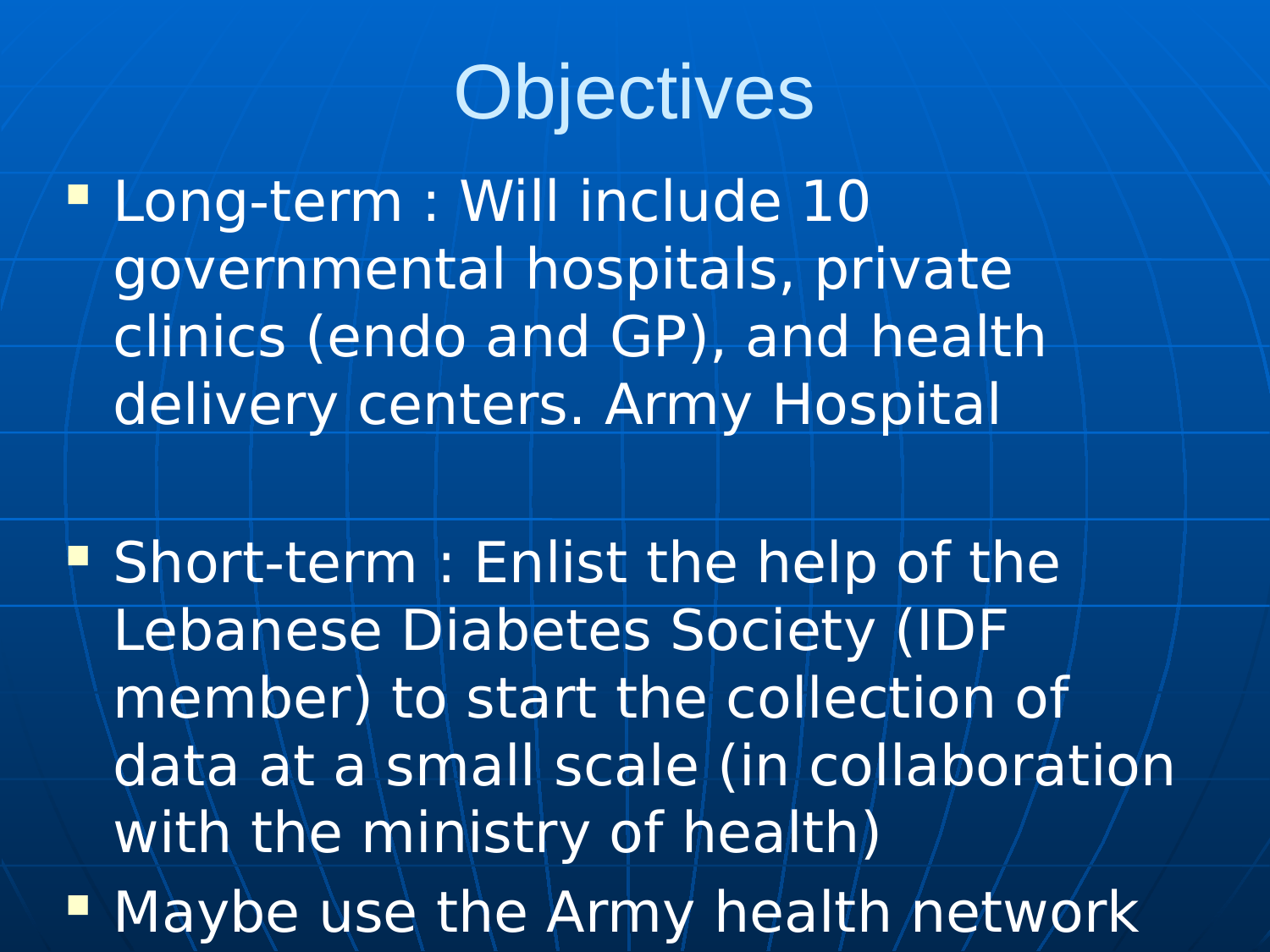

# Objectives
Long-term : Will include 10 governmental hospitals, private clinics (endo and GP), and health delivery centers. Army Hospital

Short-term : Enlist the help of the Lebanese Diabetes Society (IDF member) to start the collection of data at a small scale (in collaboration with the ministry of health)
Maybe use the Army health network